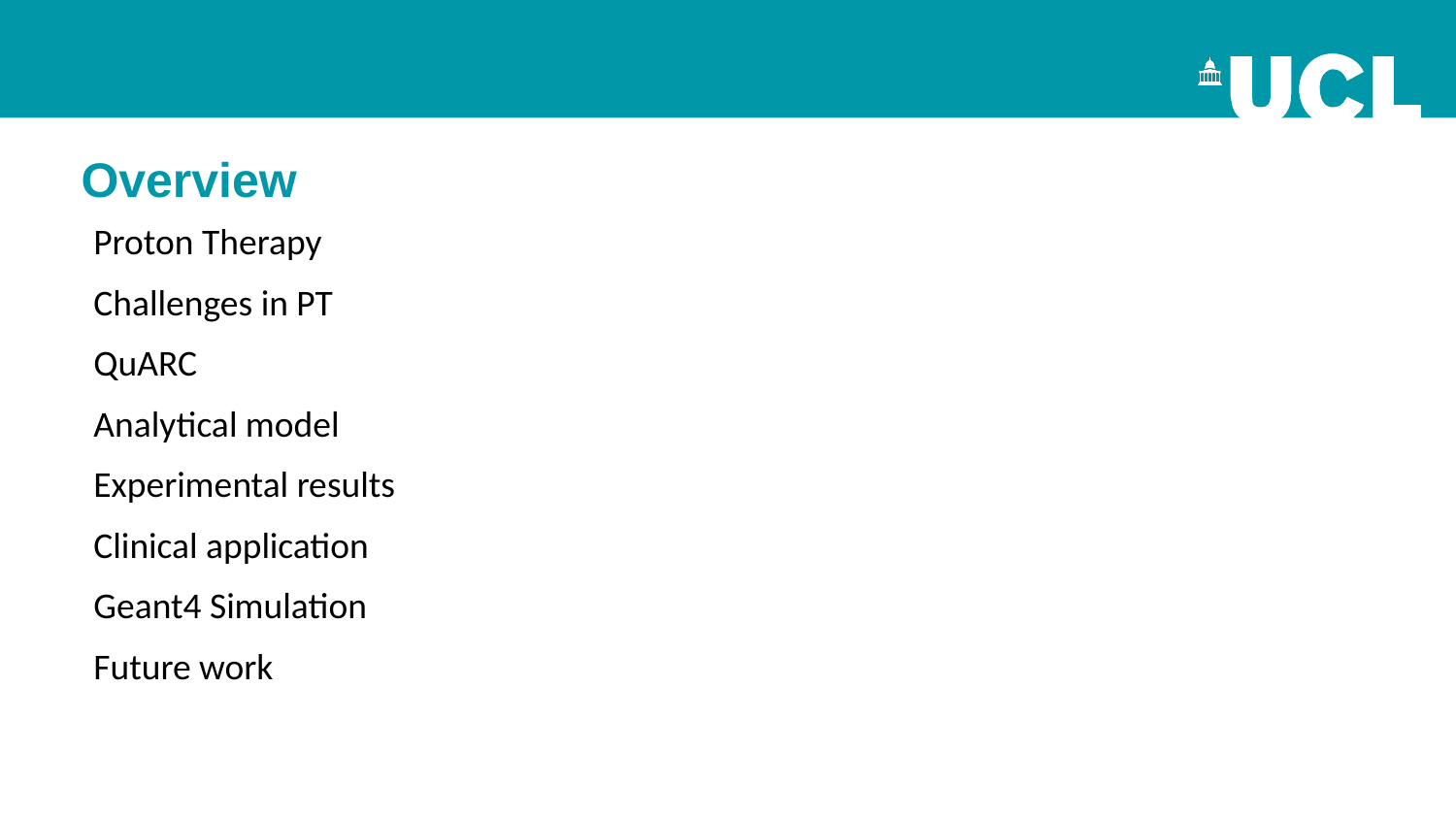

Overview
Proton Therapy

Challenges in PT

QuARC

Analytical model

Experimental results

Clinical application

Geant4 Simulation

Future work